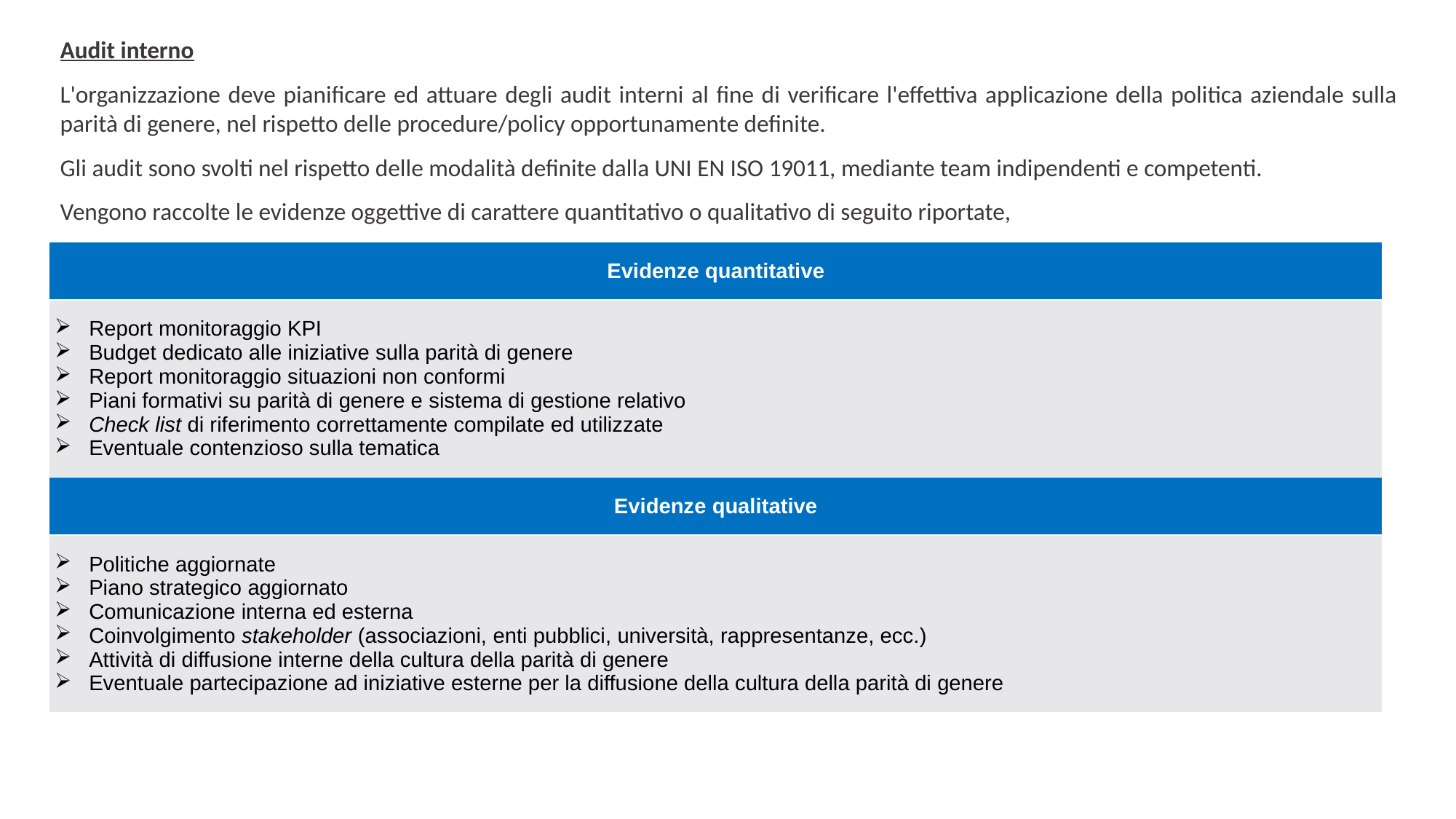

Audit interno
L'organizzazione deve pianificare ed attuare degli audit interni al fine di verificare l'effettiva applicazione della politica aziendale sulla parità di genere, nel rispetto delle procedure/policy opportunamente definite.
Gli audit sono svolti nel rispetto delle modalità definite dalla UNI EN ISO 19011, mediante team indipendenti e competenti.
Vengono raccolte le evidenze oggettive di carattere quantitativo o qualitativo di seguito riportate,

| Evidenze quantitative |
| --- |
| Report monitoraggio KPI Budget dedicato alle iniziative sulla parità di genere Report monitoraggio situazioni non conformi Piani formativi su parità di genere e sistema di gestione relativo Check list di riferimento correttamente compilate ed utilizzate Eventuale contenzioso sulla tematica |
| Evidenze qualitative |
| Politiche aggiornate Piano strategico aggiornato Comunicazione interna ed esterna Coinvolgimento stakeholder (associazioni, enti pubblici, università, rappresentanze, ecc.) Attività di diffusione interne della cultura della parità di genere Eventuale partecipazione ad iniziative esterne per la diffusione della cultura della parità di genere |